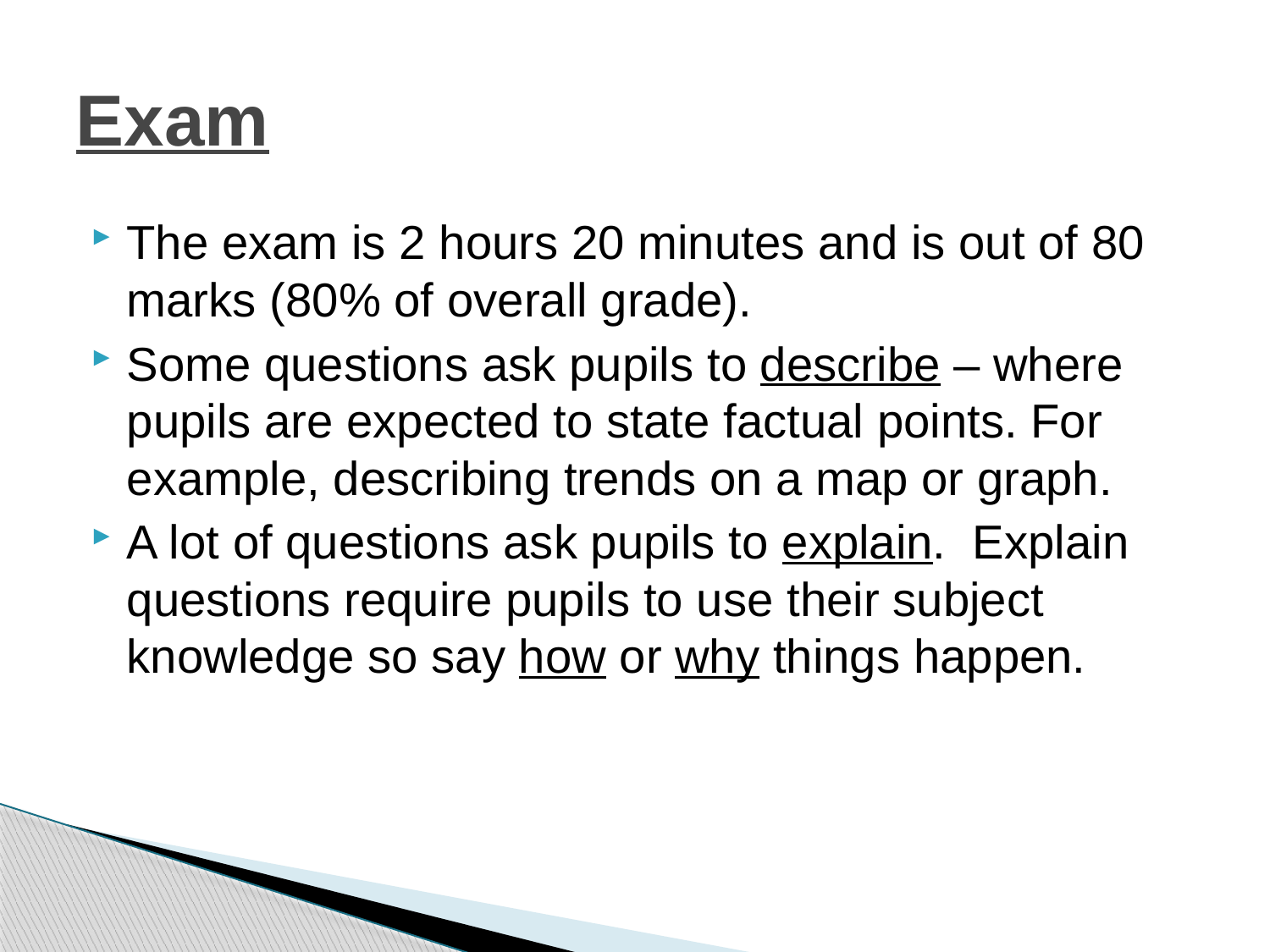

# Exam
The exam is 2 hours 20 minutes and is out of 80 marks (80% of overall grade).
Some questions ask pupils to describe – where pupils are expected to state factual points. For example, describing trends on a map or graph.
A lot of questions ask pupils to explain.  Explain questions require pupils to use their subject knowledge so say how or why things happen.